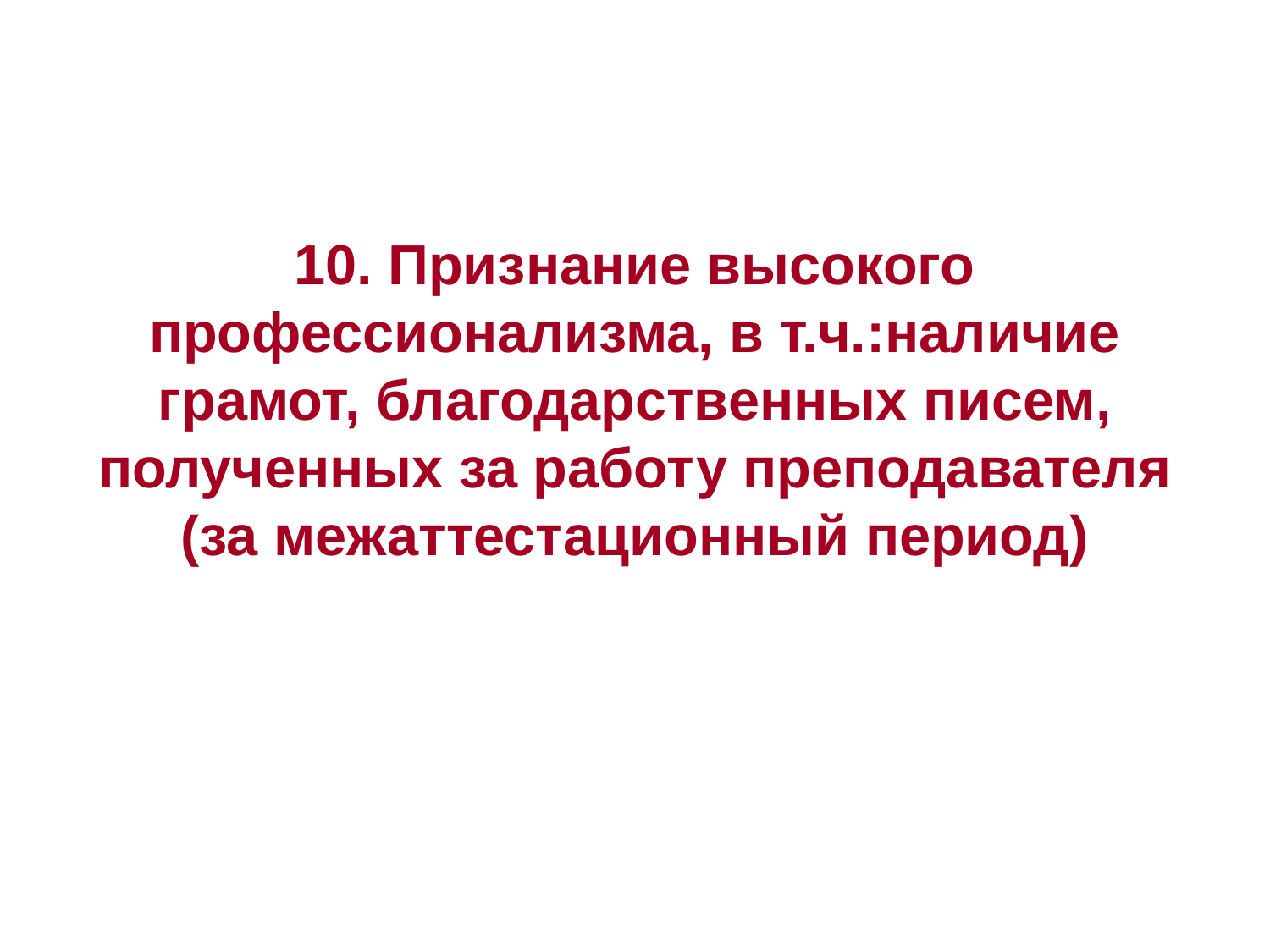

10. Признание высокого профессионализма, в т.ч.:наличие грамот, благодарственных писем, полученных за работу преподавателя (за межаттестационный период)